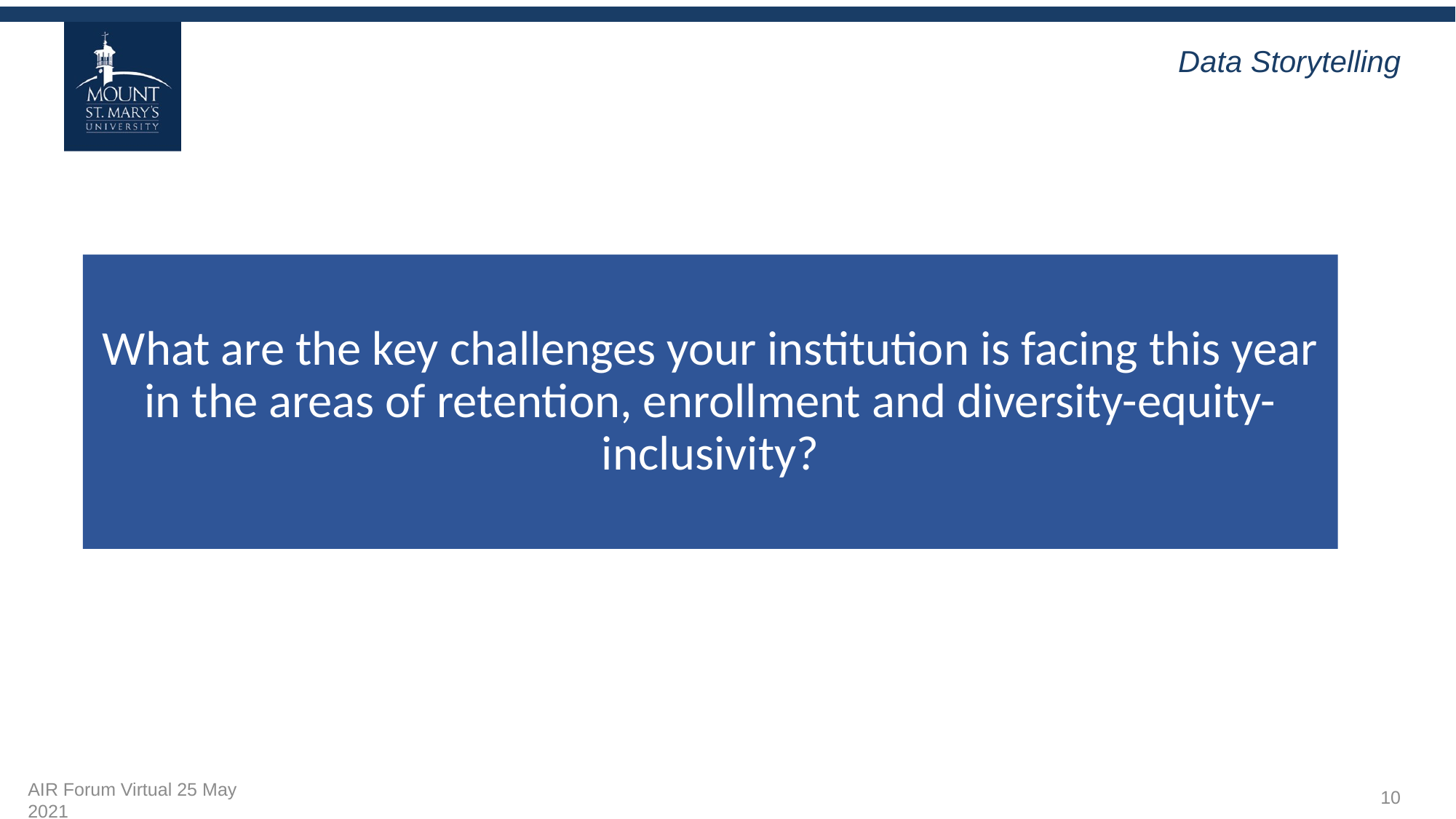

# What are the key challenges your institution is facing this year in the areas of retention, enrollment and diversity-equity-inclusivity?
10
AIR Forum Virtual 25 May 2021